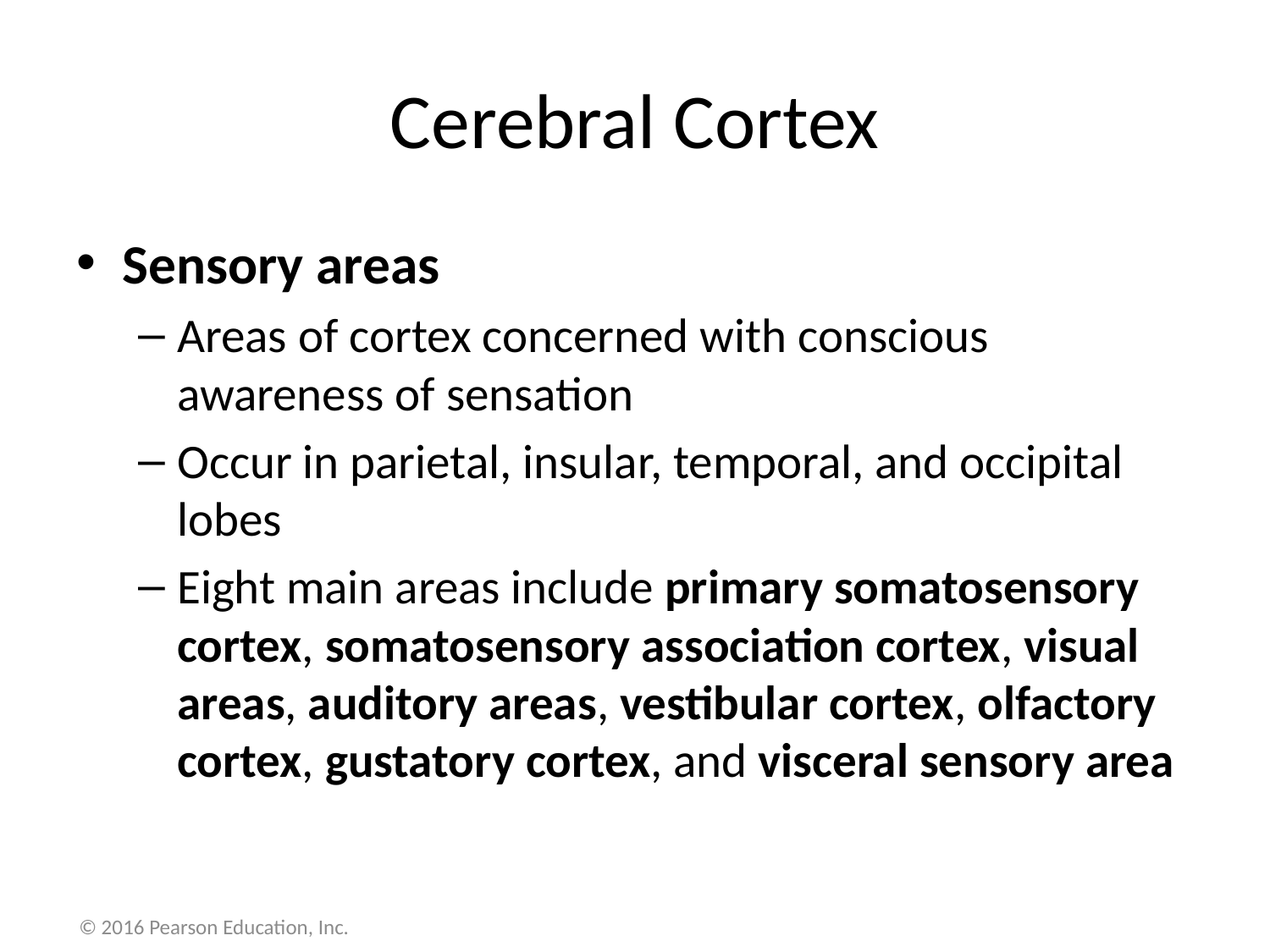

# Cerebral Cortex
Sensory areas
Areas of cortex concerned with conscious awareness of sensation
Occur in parietal, insular, temporal, and occipital lobes
Eight main areas include primary somatosensory cortex, somatosensory association cortex, visual areas, auditory areas, vestibular cortex, olfactory cortex, gustatory cortex, and visceral sensory area

© 2016 Pearson Education, Inc.